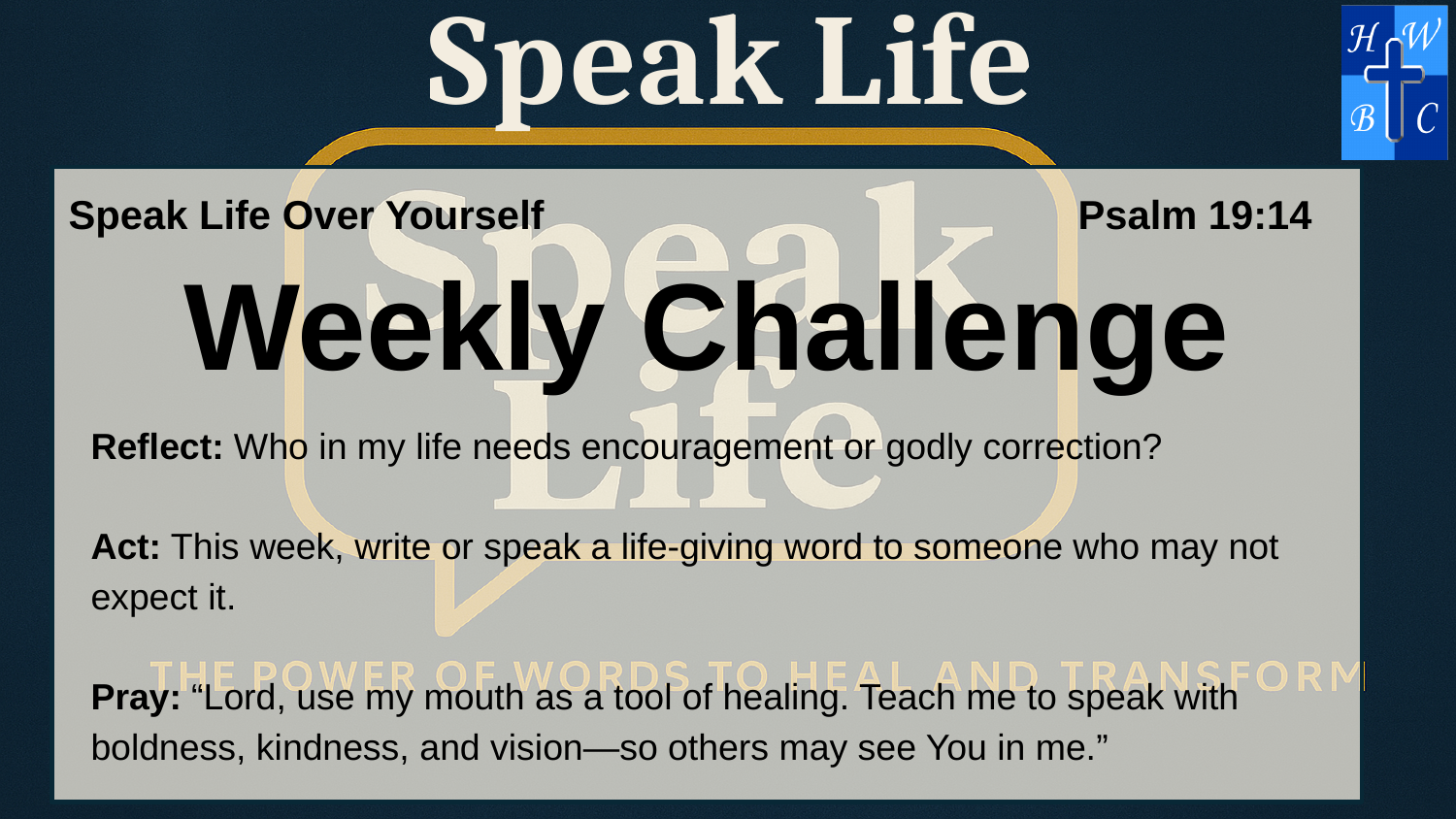

Speak Life

Speak Life Over Yourself
Psalm 19:14
Weekly Challenge
Reflect: Who in my life needs encouragement or godly correction?

Act: This week, write or speak a life-giving word to someone who may not expect it.

Pray: “Lord, use my mouth as a tool of healing. Teach me to speak with boldness, kindness, and vision—so others may see You in me.”